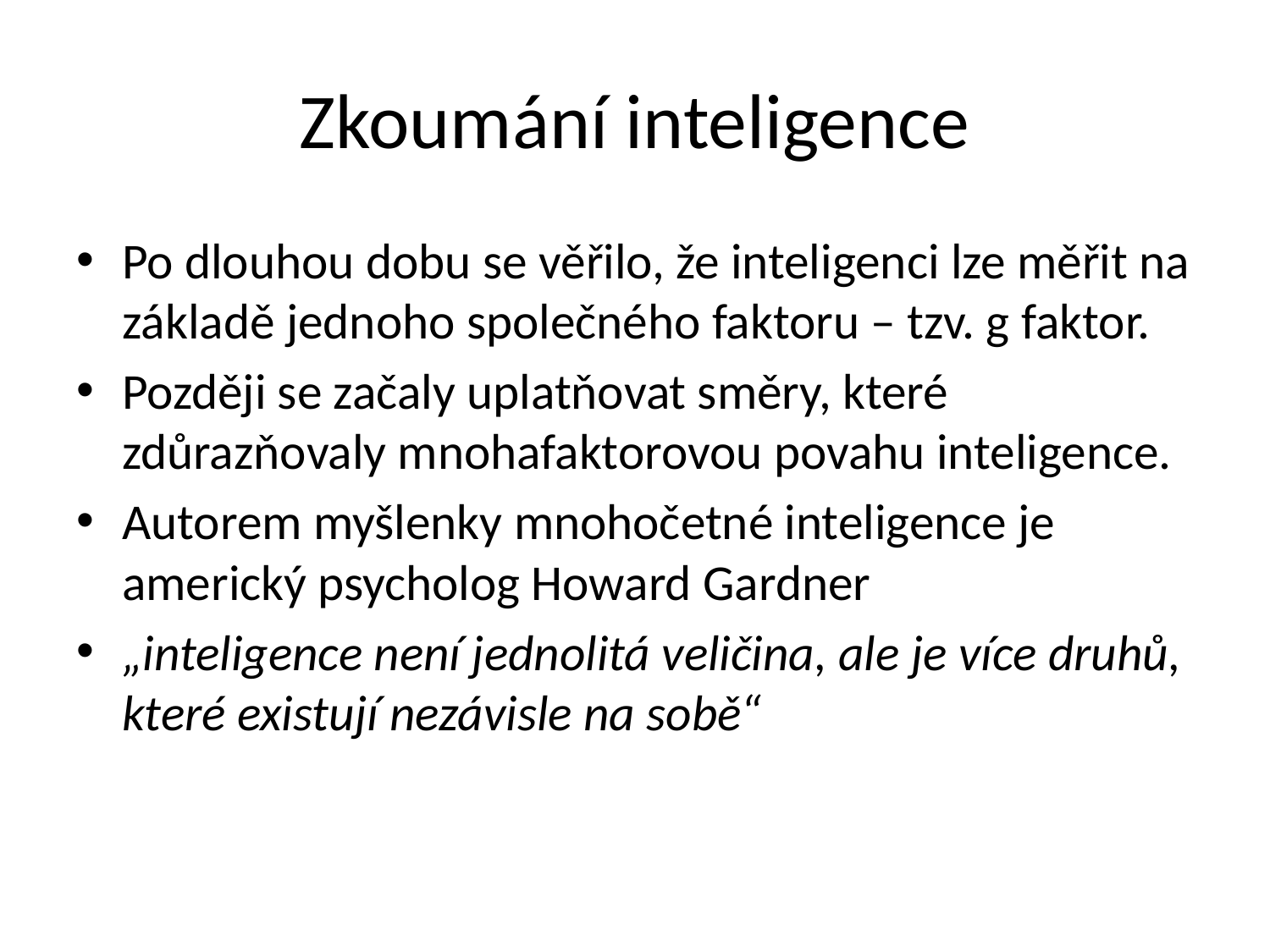

# Zkoumání inteligence
Po dlouhou dobu se věřilo, že inteligenci lze měřit na základě jednoho společného faktoru – tzv. g faktor.
Později se začaly uplatňovat směry, které zdůrazňovaly mnohafaktorovou povahu inteligence.
Autorem myšlenky mnohočetné inteligence je americký psycholog Howard Gardner
„inteligence není jednolitá veličina, ale je více druhů, které existují nezávisle na sobě“